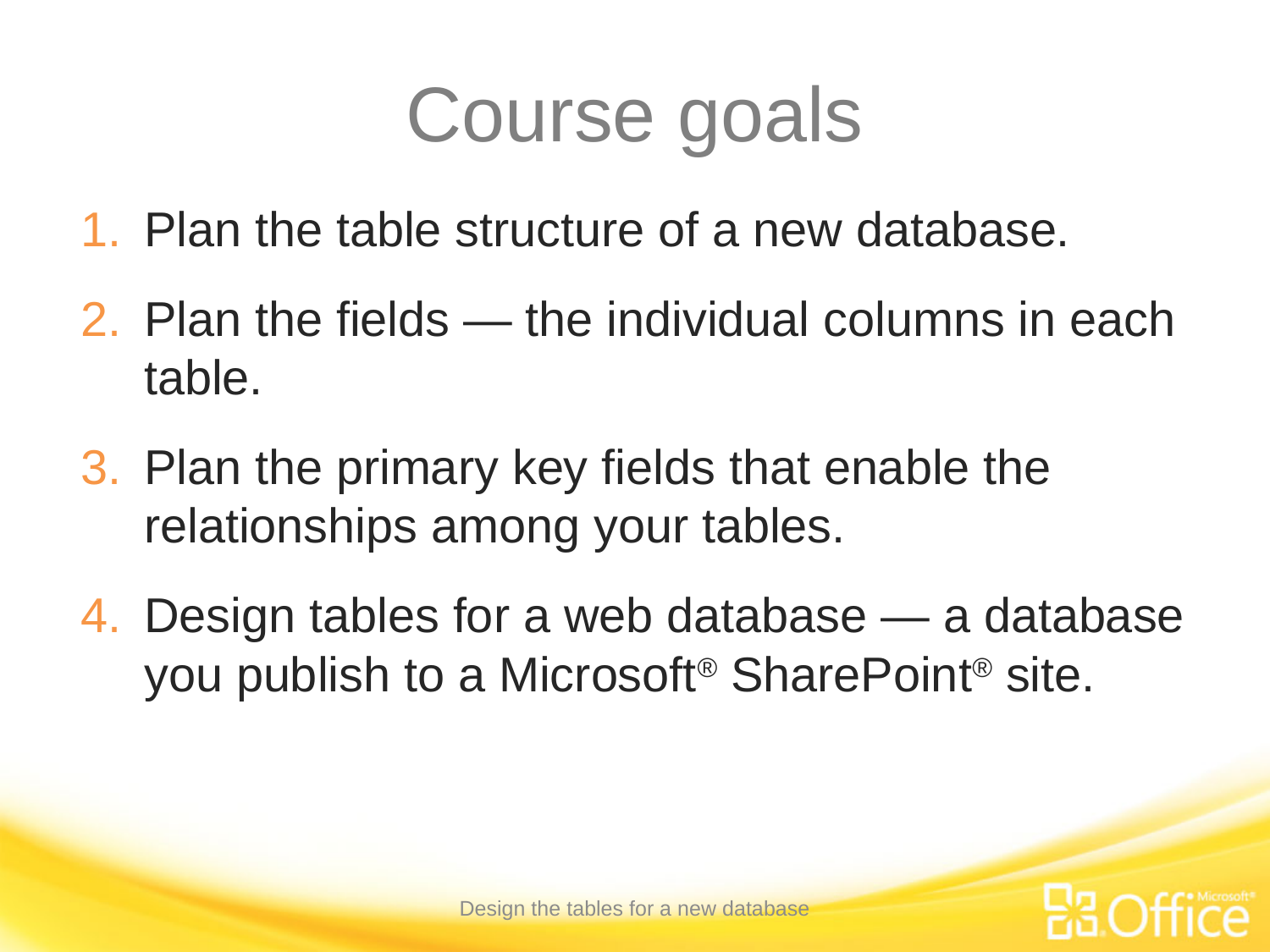

# Course goals
Plan the table structure of a new database.
Plan the fields — the individual columns in each table.
Plan the primary key fields that enable the relationships among your tables.
Design tables for a web database — a database you publish to a Microsoft® SharePoint® site.
Design the tables for a new database